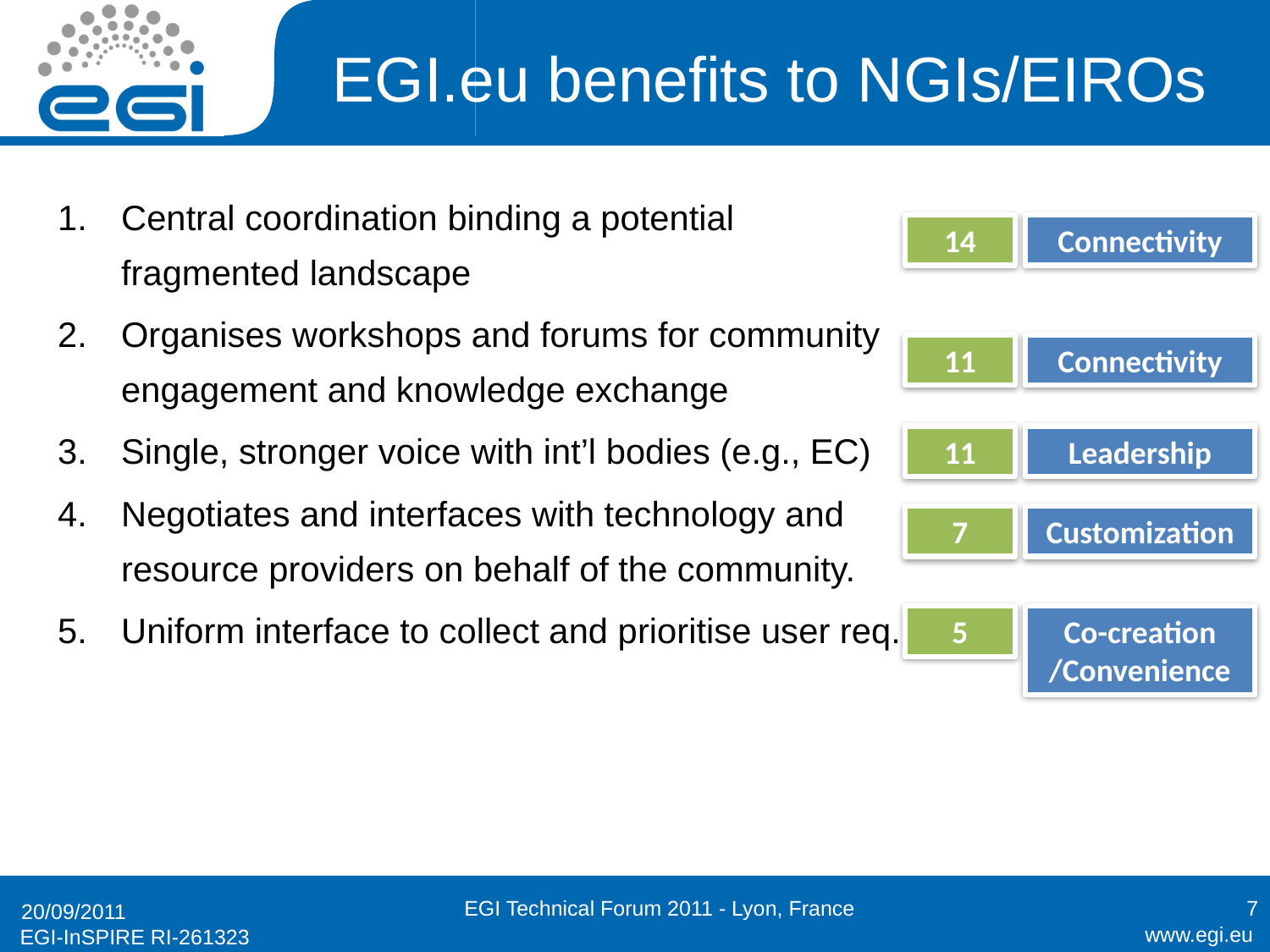

# EGI.eu benefits to NGIs/EIROs
Central coordination binding a potential fragmented landscape
Organises workshops and forums for community engagement and knowledge exchange
Single, stronger voice with int’l bodies (e.g., EC)
Negotiates and interfaces with technology and resource providers on behalf of the community.
Uniform interface to collect and prioritise user req.
14
Connectivity
11
Connectivity
11
Leadership
7
Customization
5
Co-creation /Convenience
EGI Technical Forum 2011 - Lyon, France
7
20/09/2011